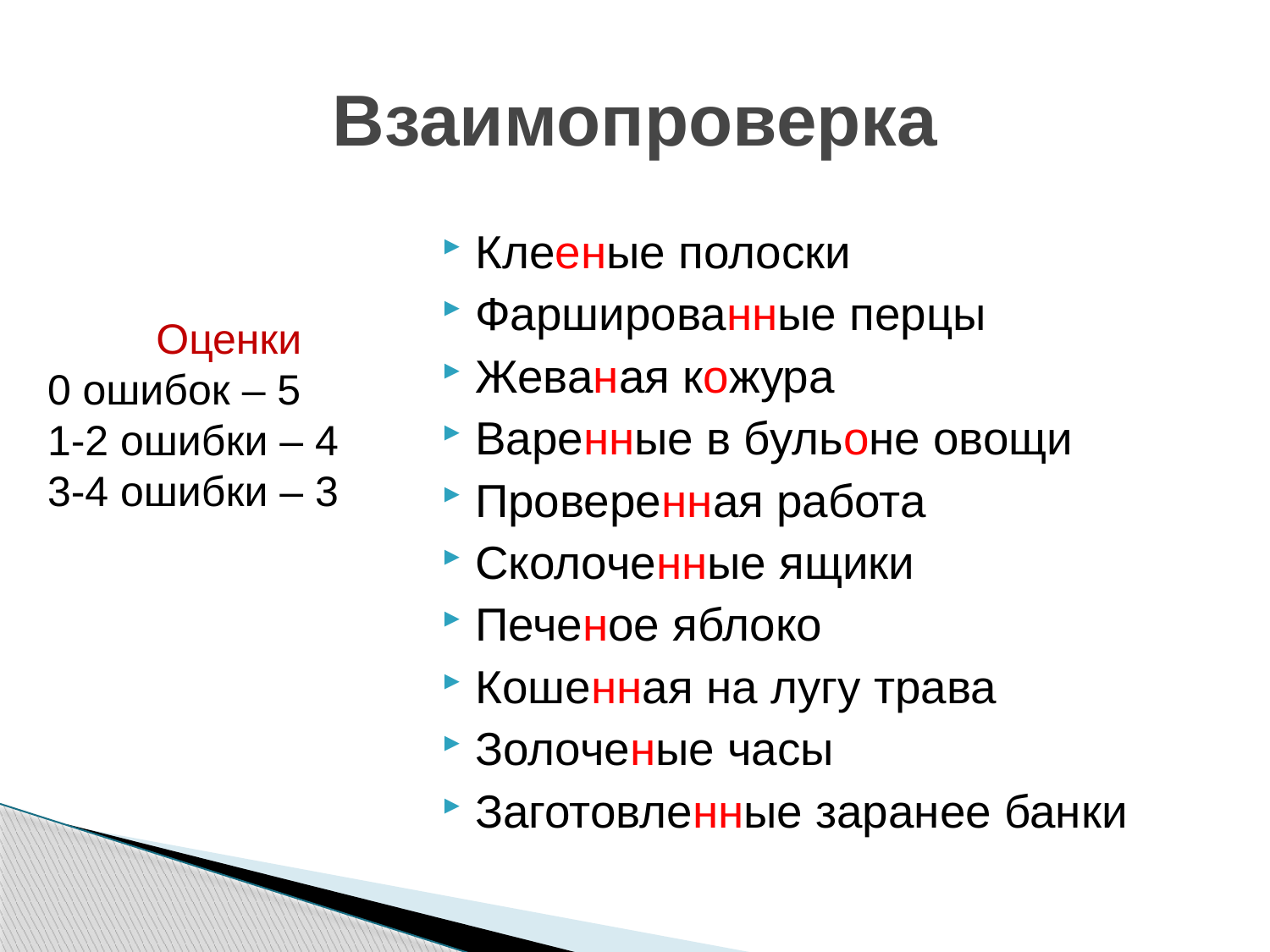

# Взаимопроверка
Клееные полоски
Фаршированные перцы
Жеваная кожура
Варенные в бульоне овощи
Проверенная работа
Сколоченные ящики
Печеное яблоко
Кошенная на лугу трава
Золоченые часы
Заготовленные заранее банки

Оценки
0 ошибок – 5
1-2 ошибки – 4
3-4 ошибки – 3